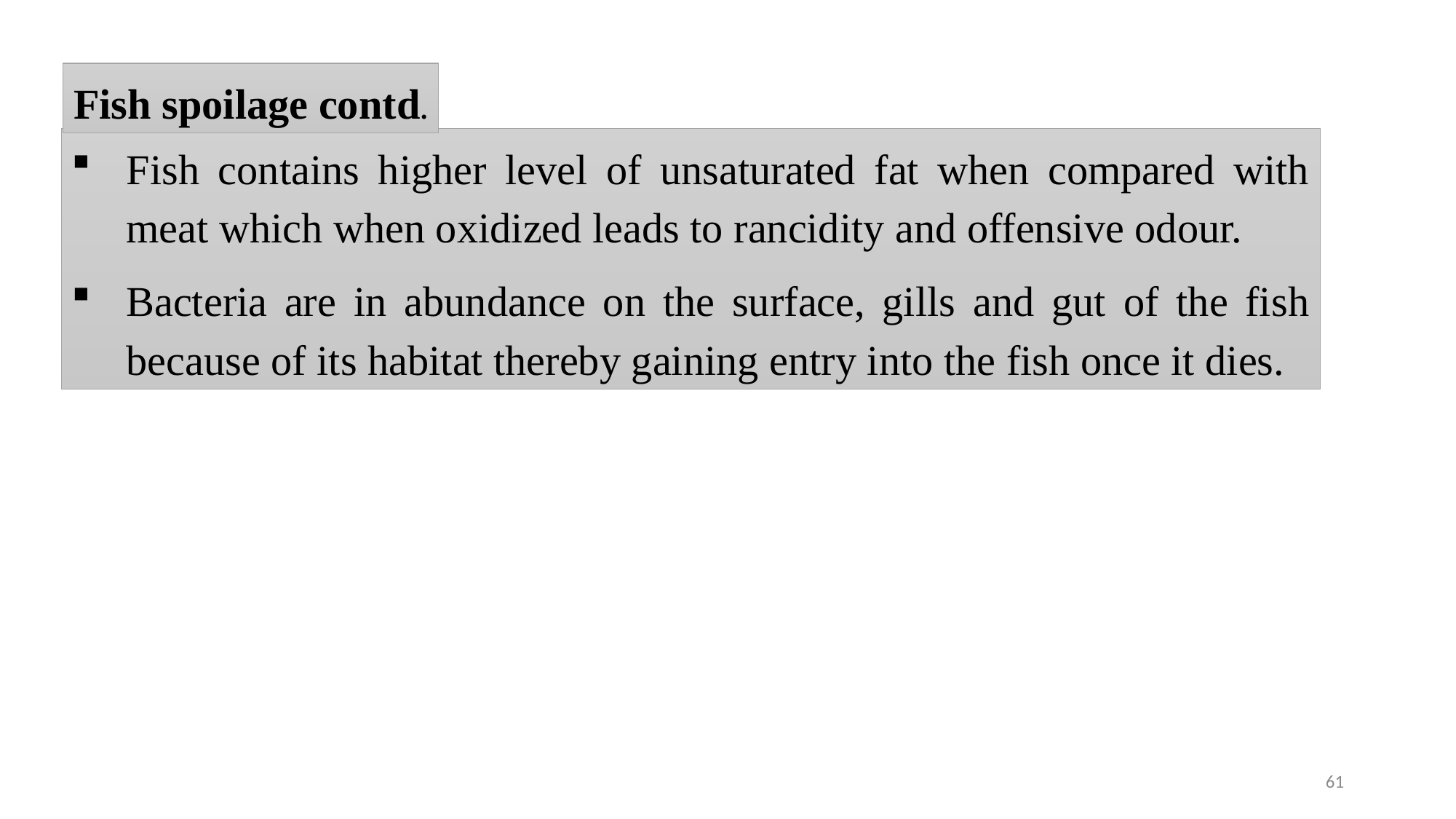

Fish spoilage contd.
Fish contains higher level of unsaturated fat when compared with meat which when oxidized leads to rancidity and offensive odour.
Bacteria are in abundance on the surface, gills and gut of the fish because of its habitat thereby gaining entry into the fish once it dies.
61